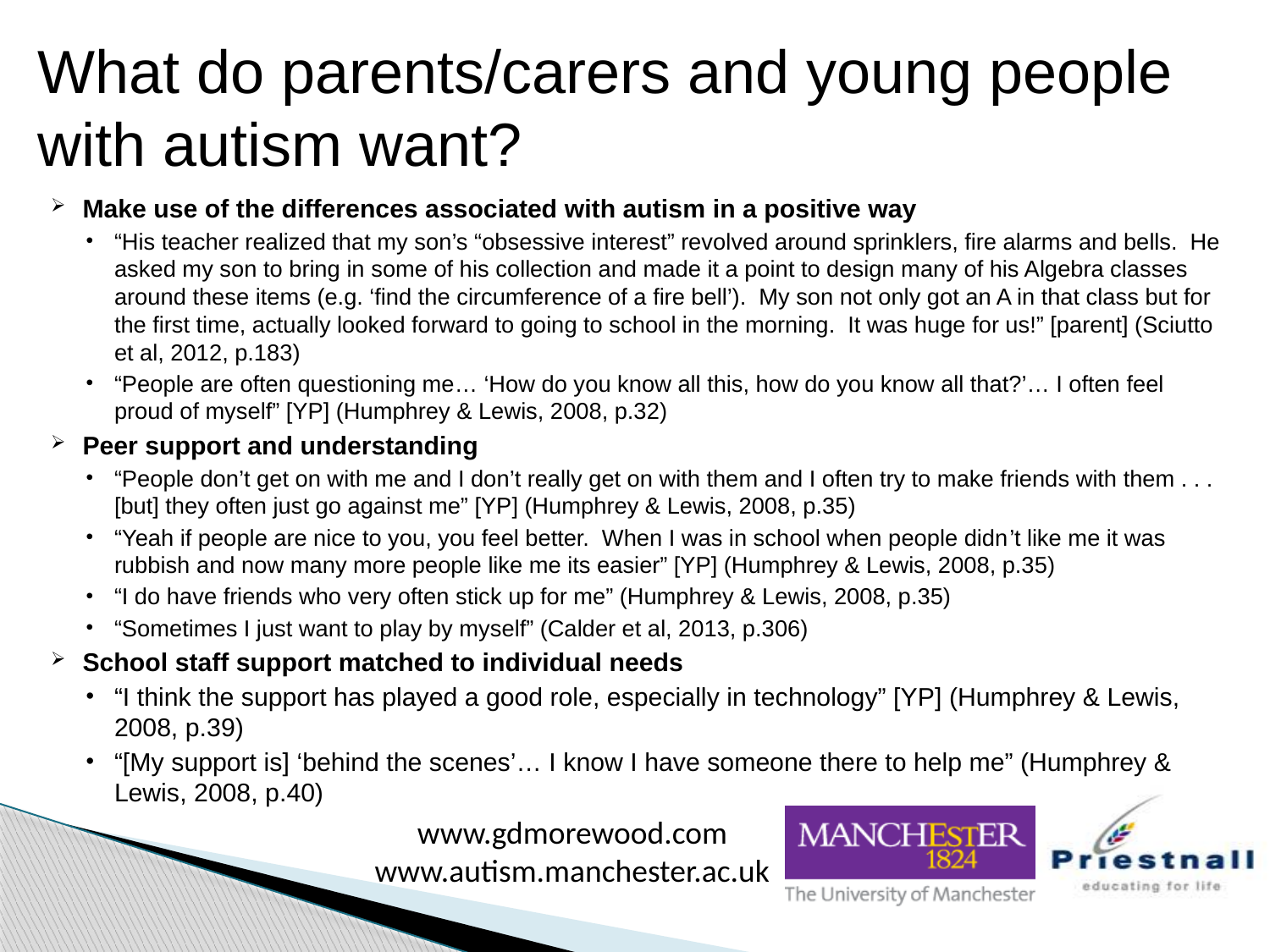

# What do parents/carers and young people with autism want?
Make use of the differences associated with autism in a positive way
“His teacher realized that my son’s “obsessive interest” revolved around sprinklers, fire alarms and bells.  He asked my son to bring in some of his collection and made it a point to design many of his Algebra classes around these items (e.g. ‘find the circumference of a fire bell’).  My son not only got an A in that class but for the first time, actually looked forward to going to school in the morning.  It was huge for us!” [parent] (Sciutto et al, 2012, p.183)
“People are often questioning me… ‘How do you know all this, how do you know all that?’… I often feel proud of myself” [YP] (Humphrey & Lewis, 2008, p.32)
Peer support and understanding
“People don’t get on with me and I don’t really get on with them and I often try to make friends with them . . . [but] they often just go against me” [YP] (Humphrey & Lewis, 2008, p.35)
“Yeah if people are nice to you, you feel better.  When I was in school when people didn’t like me it was rubbish and now many more people like me its easier” [YP] (Humphrey & Lewis, 2008, p.35)
“I do have friends who very often stick up for me” (Humphrey & Lewis, 2008, p.35)
“Sometimes I just want to play by myself” (Calder et al, 2013, p.306)
School staff support matched to individual needs
“I think the support has played a good role, especially in technology” [YP] (Humphrey & Lewis, 2008, p.39)
“[My support is] ‘behind the scenes’… I know I have someone there to help me” (Humphrey & Lewis, 2008, p.40)